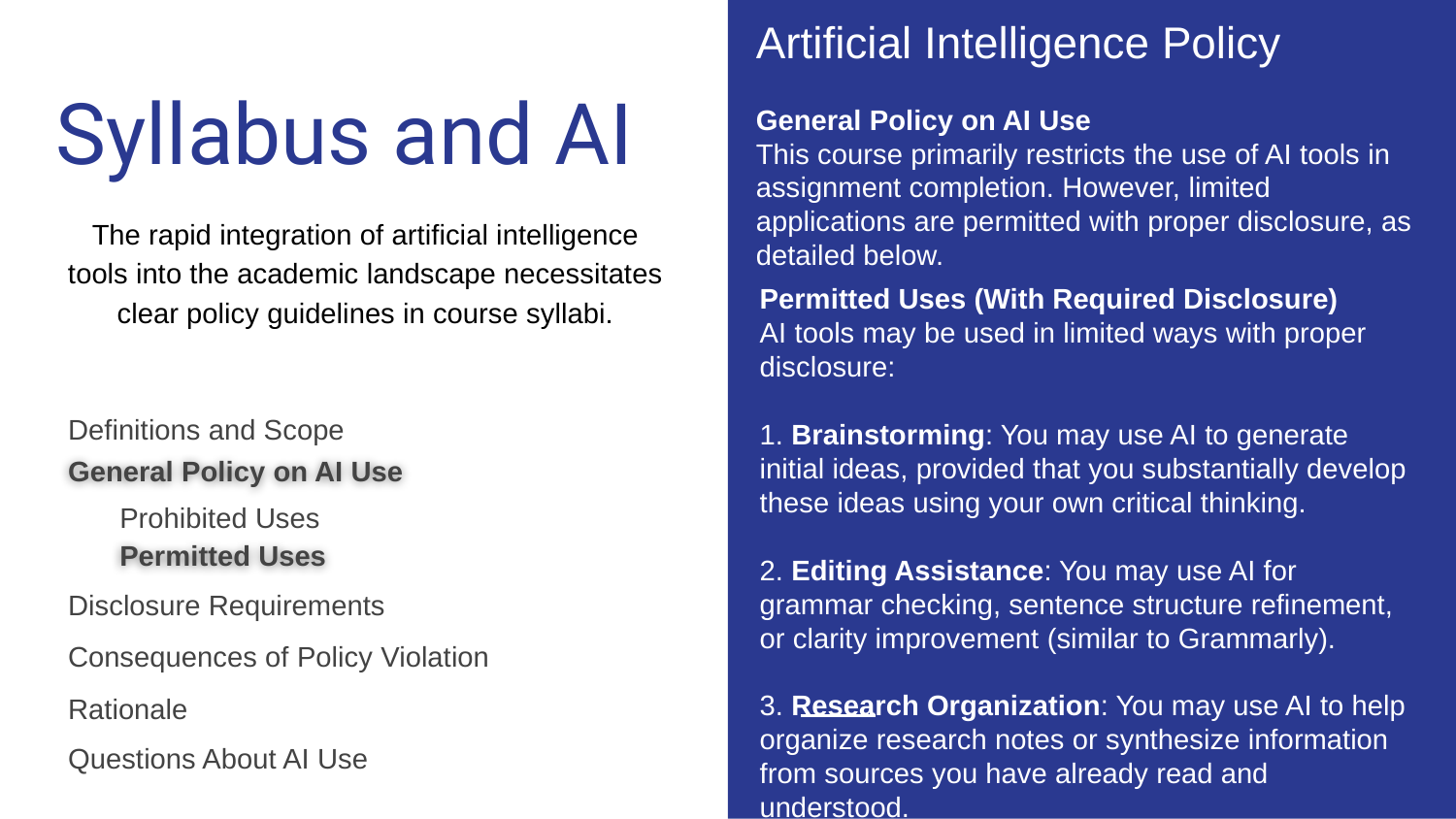

Artificial Intelligence Policy

General Policy on AI Use
This course primarily restricts the use of AI tools in assignment completion. However, limited applications are permitted with proper disclosure, as detailed below.
Syllabus and AI
The rapid integration of artificial intelligence tools into the academic landscape necessitates clear policy guidelines in course syllabi.

Permitted Uses (With Required Disclosure)
AI tools may be used in limited ways with proper disclosure:

1. Brainstorming: You may use AI to generate initial ideas, provided that you substantially develop these ideas using your own critical thinking.

2. Editing Assistance: You may use AI for grammar checking, sentence structure refinement, or clarity improvement (similar to Grammarly).

3. Research Organization: You may use AI to help organize research notes or synthesize information from sources you have already read and understood.
Definitions and Scope
General Policy on AI Use
Prohibited Uses
Permitted Uses
Disclosure Requirements
Consequences of Policy Violation
Rationale
Questions About AI Use